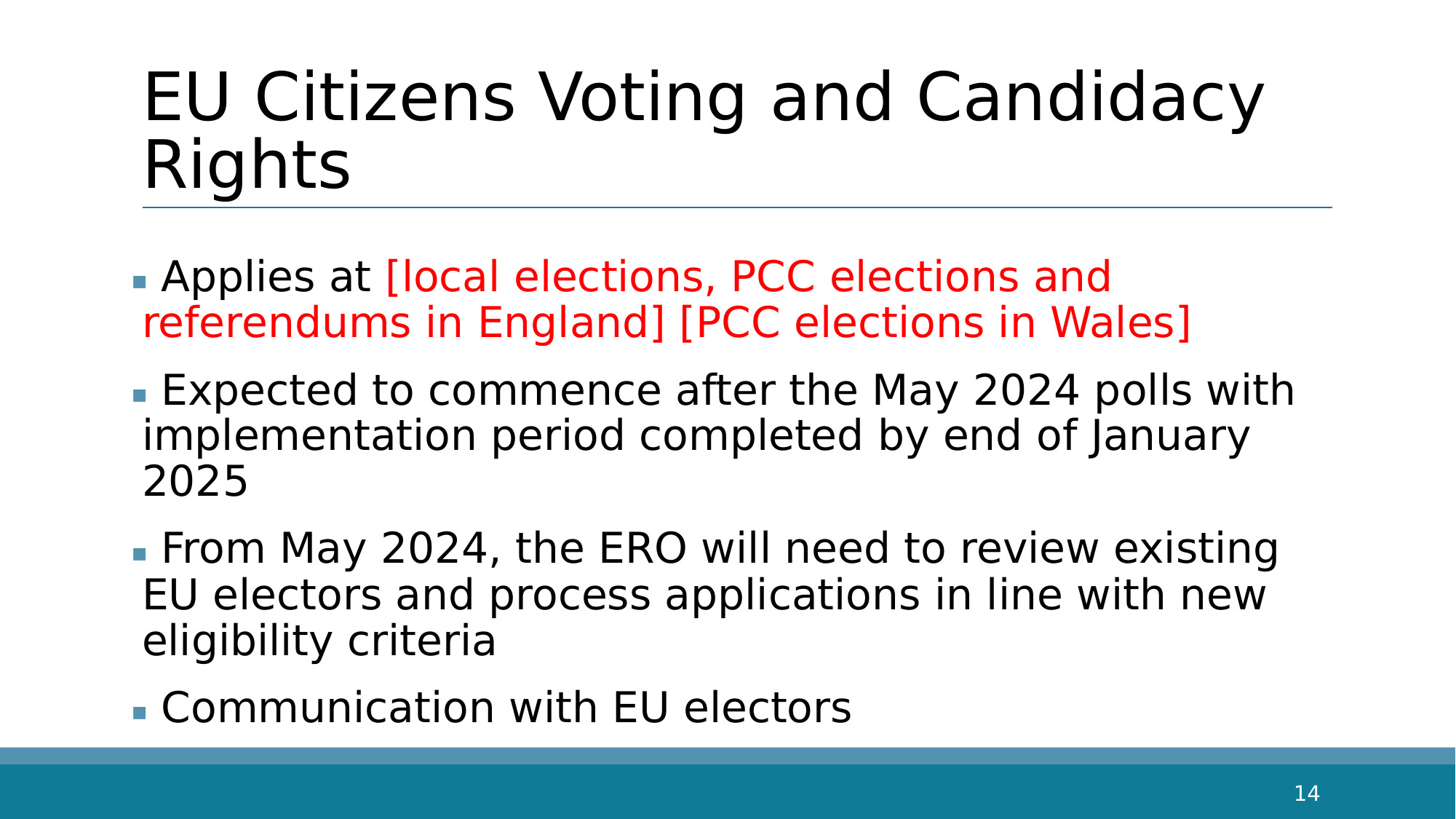

# EU Citizens Voting and Candidacy Rights
 Applies at [local elections, PCC elections and referendums in England] [PCC elections in Wales]
 Expected to commence after the May 2024 polls with implementation period completed by end of January 2025
 From May 2024, the ERO will need to review existing EU electors and process applications in line with new eligibility criteria
 Communication with EU electors